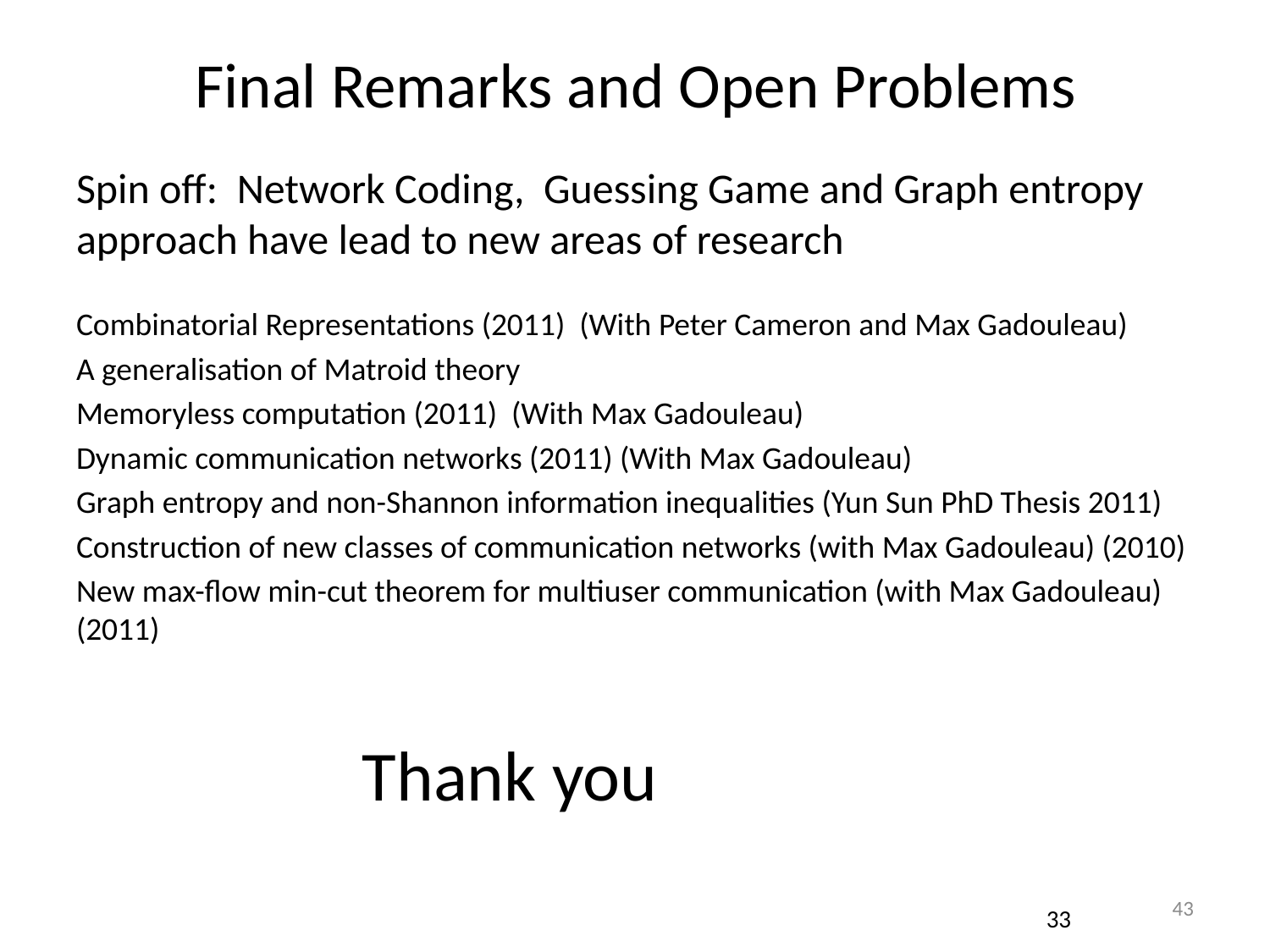

# Final Remarks and Open Problems
Spin off:  Network Coding,  Guessing Game and Graph entropy approach have lead to new areas of research

Combinatorial Representations (2011)  (With Peter Cameron and Max Gadouleau)
A generalisation of Matroid theory
Memoryless computation (2011)  (With Max Gadouleau)
Dynamic communication networks (2011) (With Max Gadouleau)
Graph entropy and non-Shannon information inequalities (Yun Sun PhD Thesis 2011)
Construction of new classes of communication networks (with Max Gadouleau) (2010)
New max-flow min-cut theorem for multiuser communication (with Max Gadouleau) (2011)

                                                    Thank you
43
33